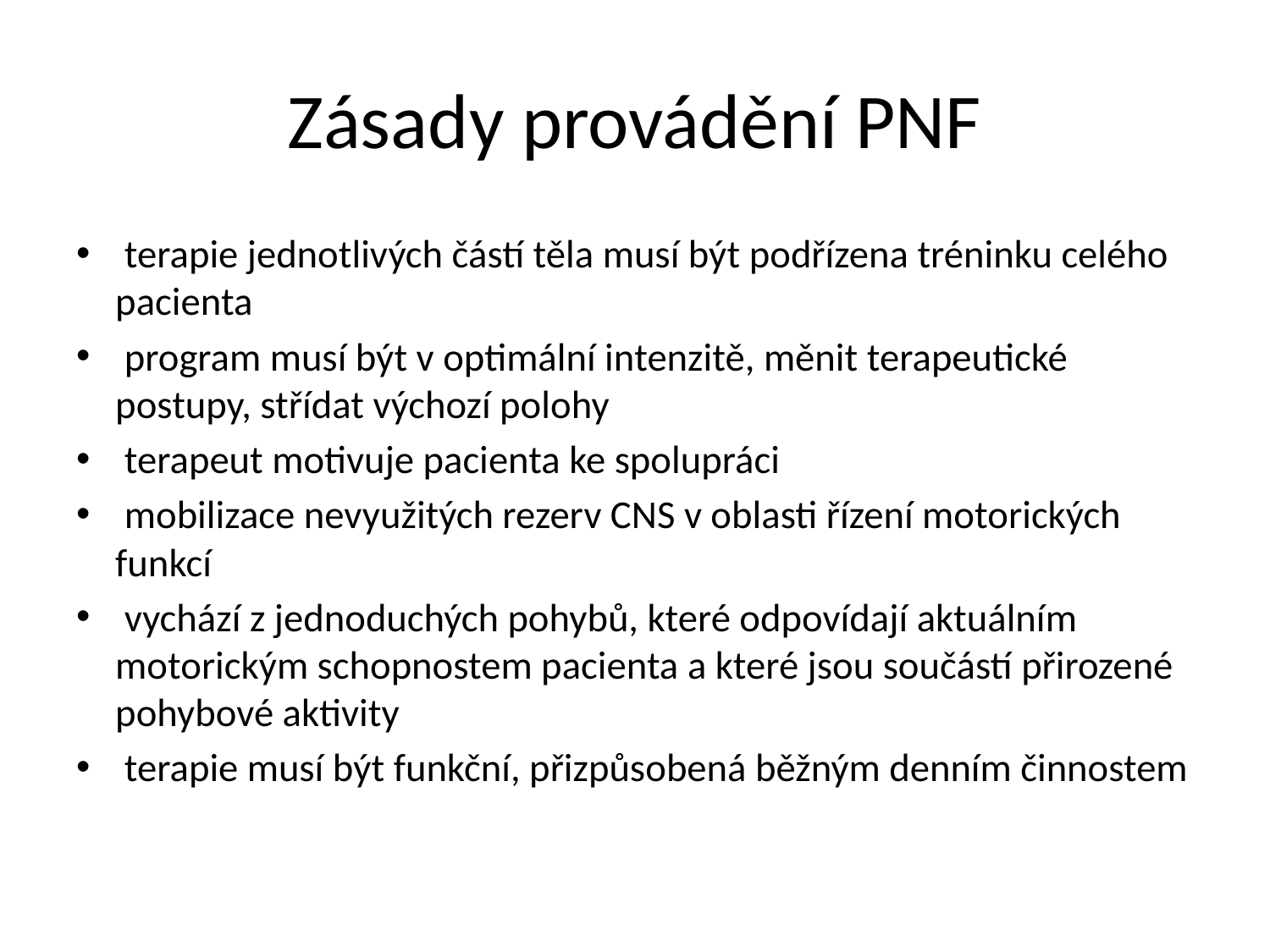

# Zásady provádění PNF
 terapie jednotlivých částí těla musí být podřízena tréninku celého pacienta
 program musí být v optimální intenzitě, měnit terapeutické postupy, střídat výchozí polohy
 terapeut motivuje pacienta ke spolupráci
 mobilizace nevyužitých rezerv CNS v oblasti řízení motorických funkcí
 vychází z jednoduchých pohybů, které odpovídají aktuálním motorickým schopnostem pacienta a které jsou součástí přirozené pohybové aktivity
 terapie musí být funkční, přizpůsobená běžným denním činnostem